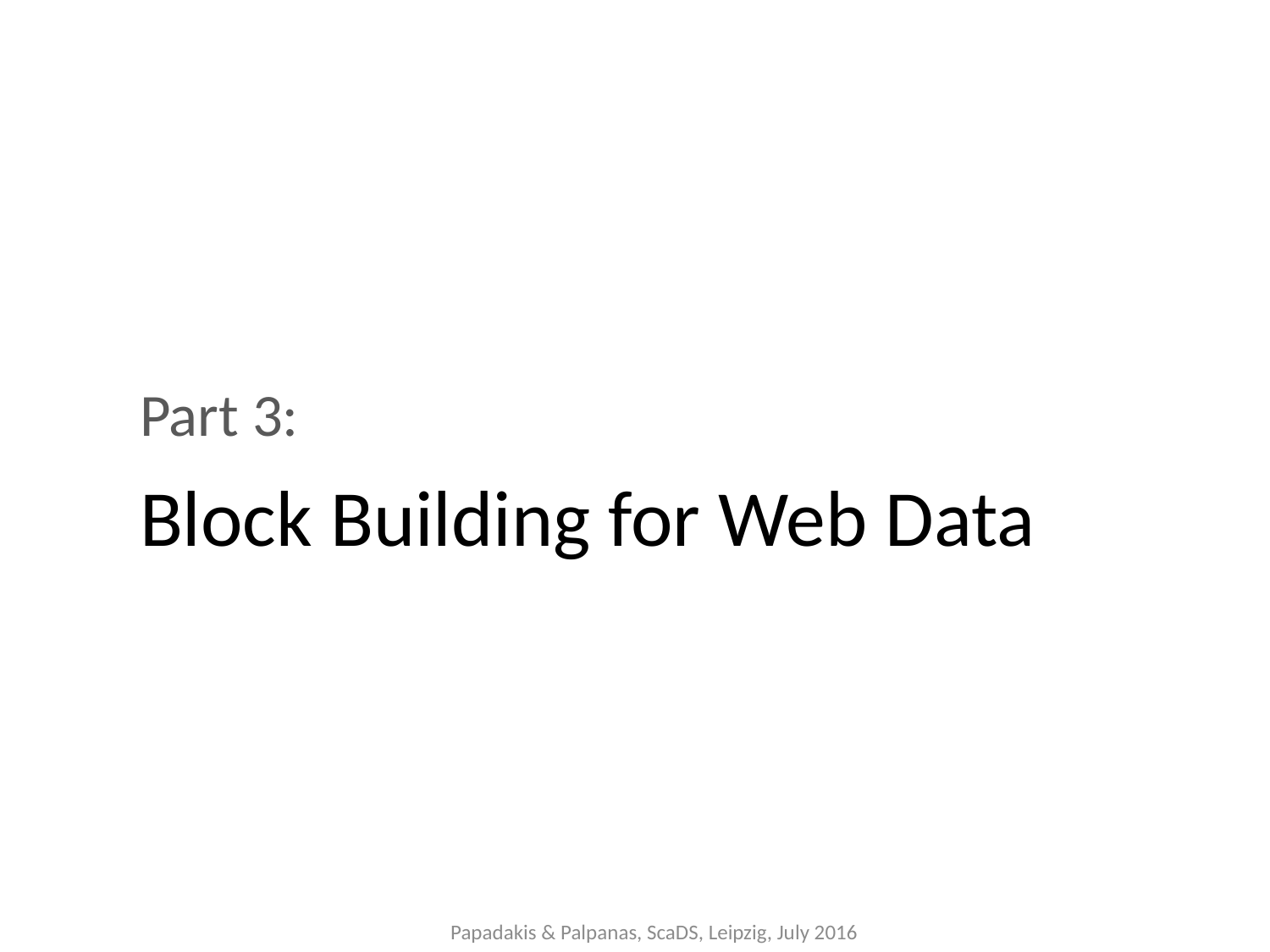

Part 3:
	Block Building for Web Data

Papadakis & Palpanas, ScaDS, Leipzig, July 2016